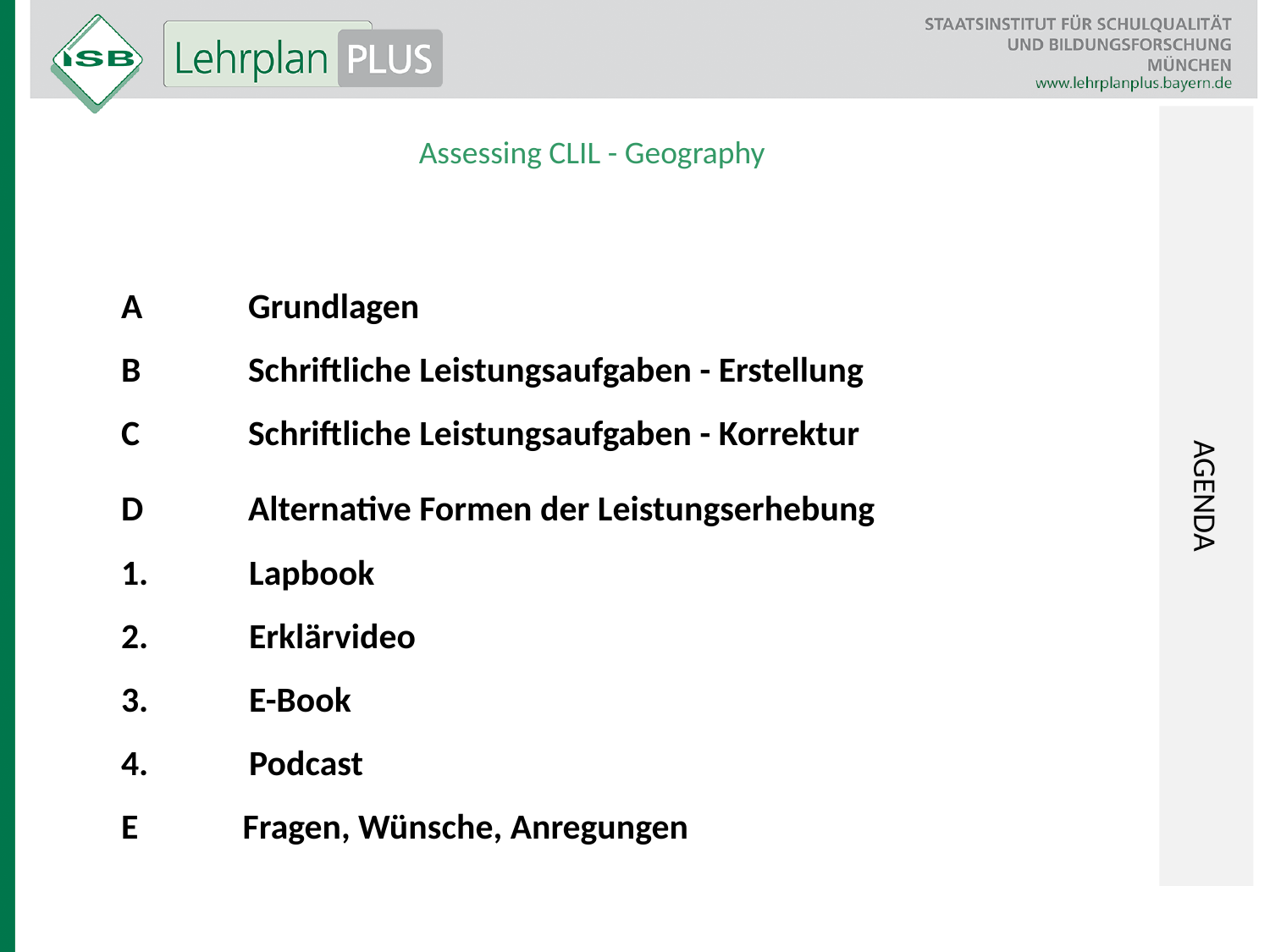

AGENDA

Assessing CLIL - Geography
A	Grundlagen
B	Schriftliche Leistungsaufgaben - Erstellung
C	Schriftliche Leistungsaufgaben - Korrektur
D	Alternative Formen der Leistungserhebung
        Lapbook
        Erklärvideo
        E-Book
        Podcast
E             Fragen, Wünsche, Anregungen